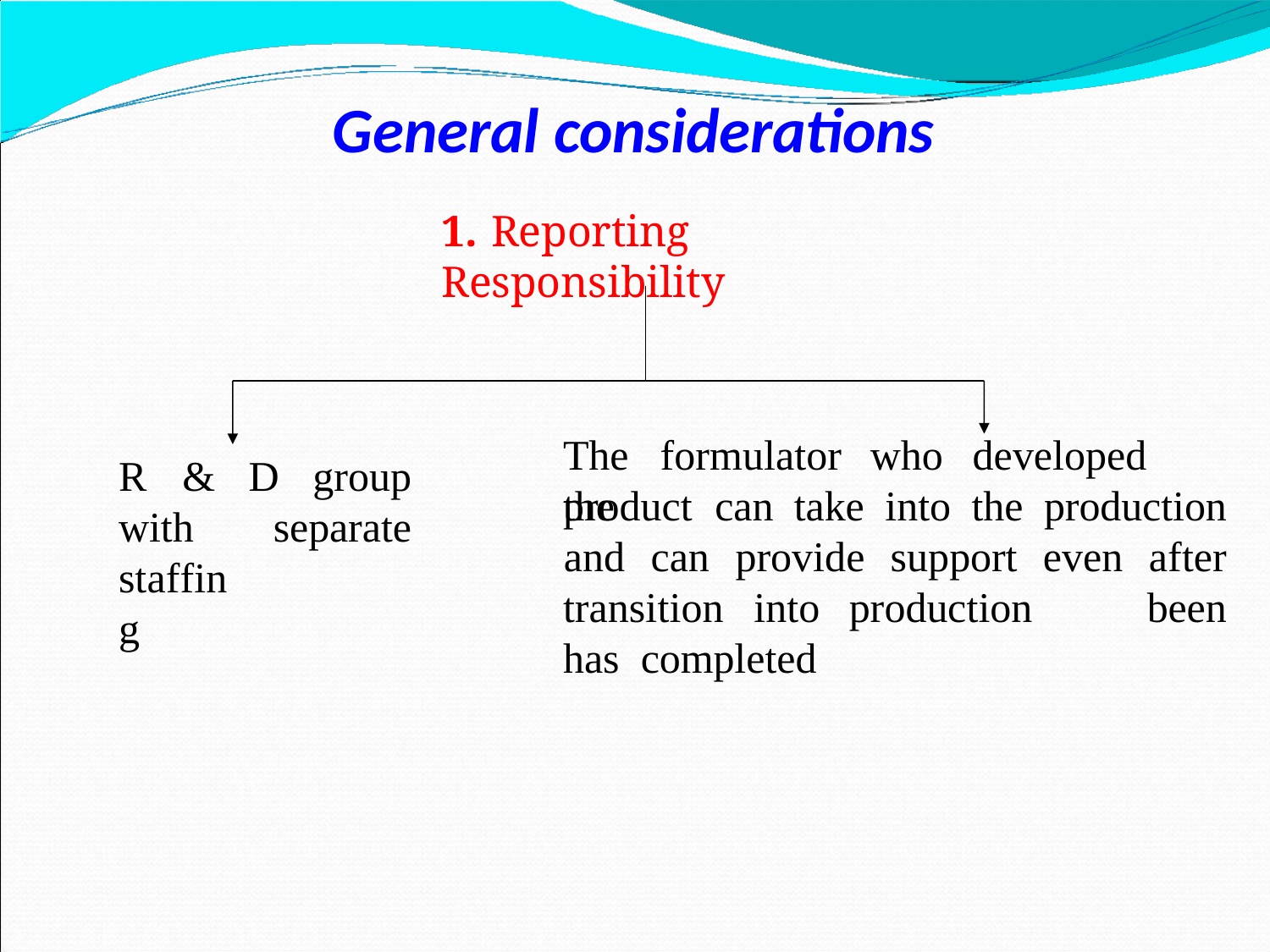

# General considerations
1.	Reporting Responsibility

The	formulator	who	developed	the
R	&  with  staffing
D	group
separate
product	can	take	into	the	production
and	can	provide	support	even	after
been
transition	into	production	has  completed